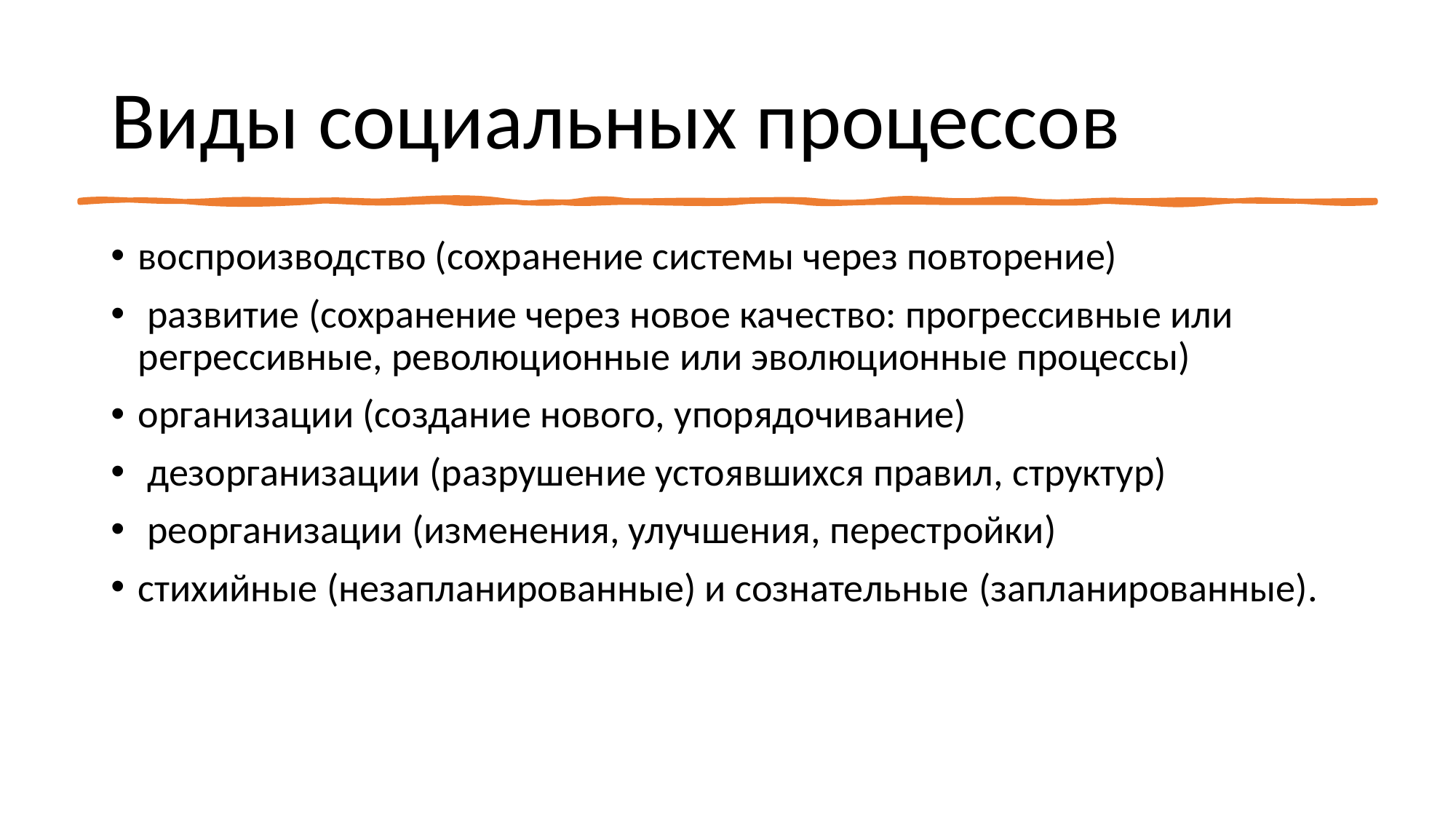

# Виды социальных процессов

воспроизводство (сохранение системы через повторение)
 развитие (сохранение через новое качество: прогрессивные или регрессивные, революционные или эволюционные процессы)
организации (создание нового, упорядочивание)
 дезорганизации (разрушение устоявшихся правил, структур)
 реорганизации (изменения, улучшения, перестройки)
стихийные (незапланированные) и сознательные (запланированные).